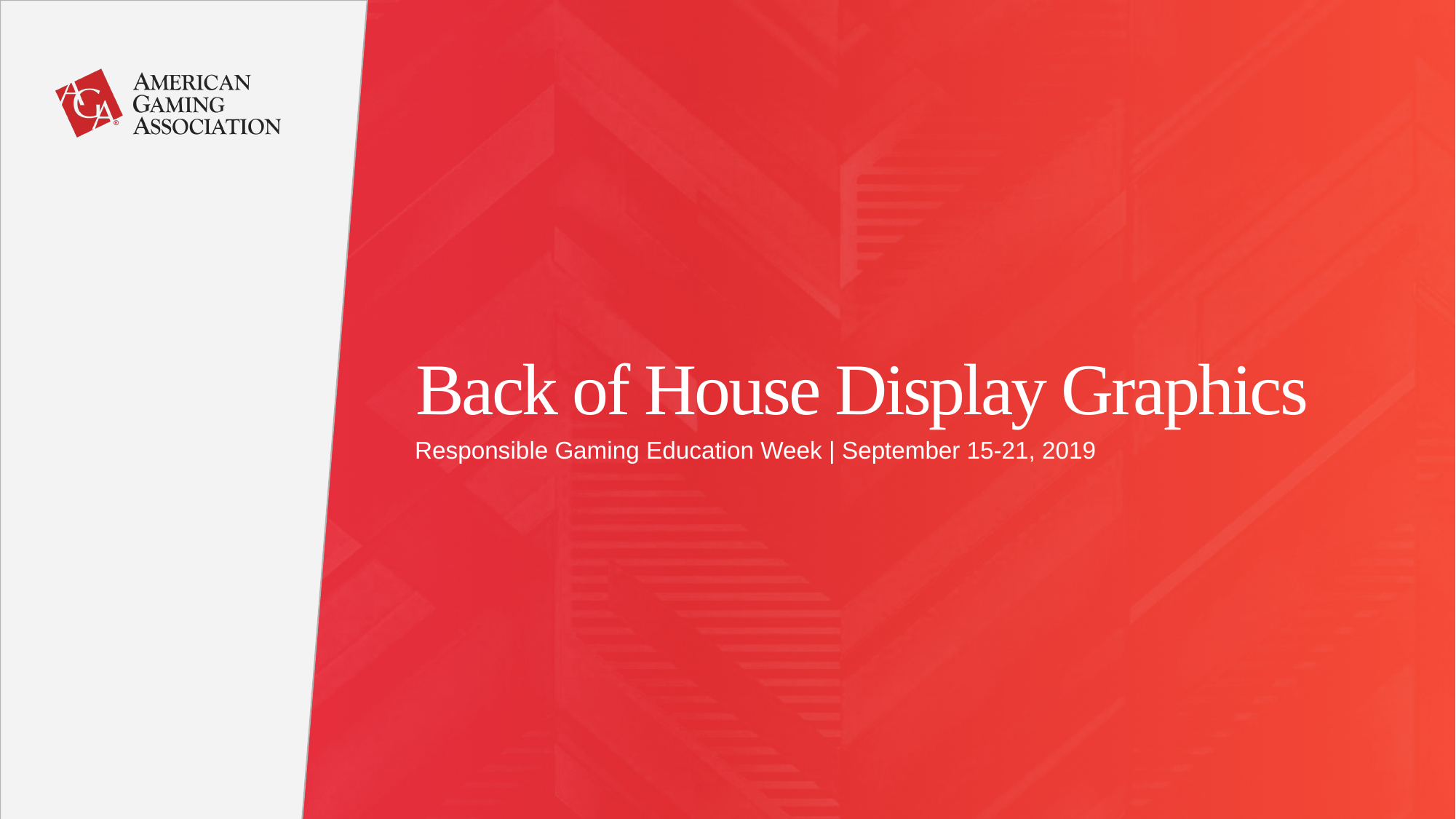

Back of House Display Graphics
Responsible Gaming Education Week | September 15-21, 2019